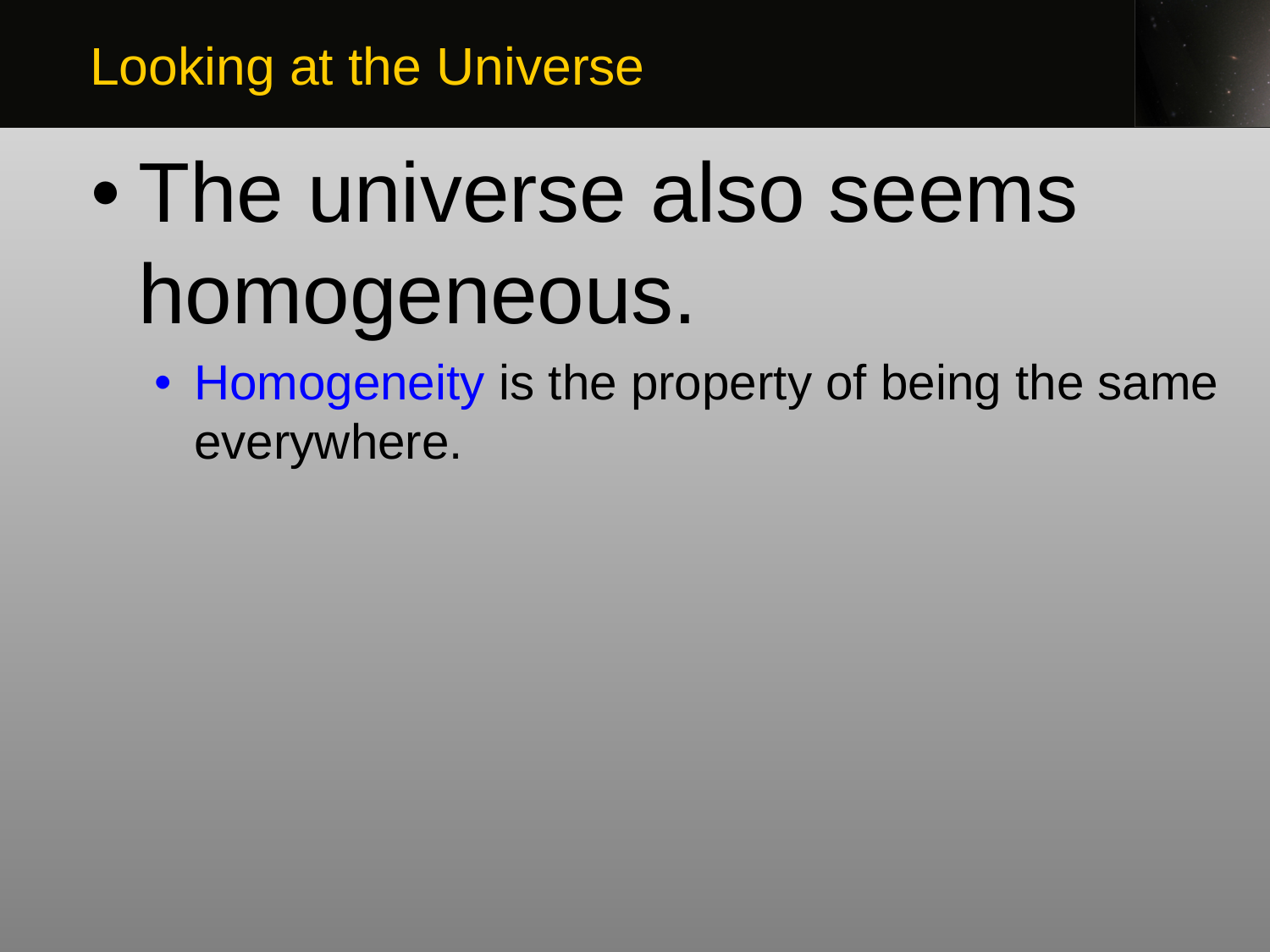

Looking at the Universe
The universe also seems homogeneous.
Homogeneity is the property of being the same everywhere.